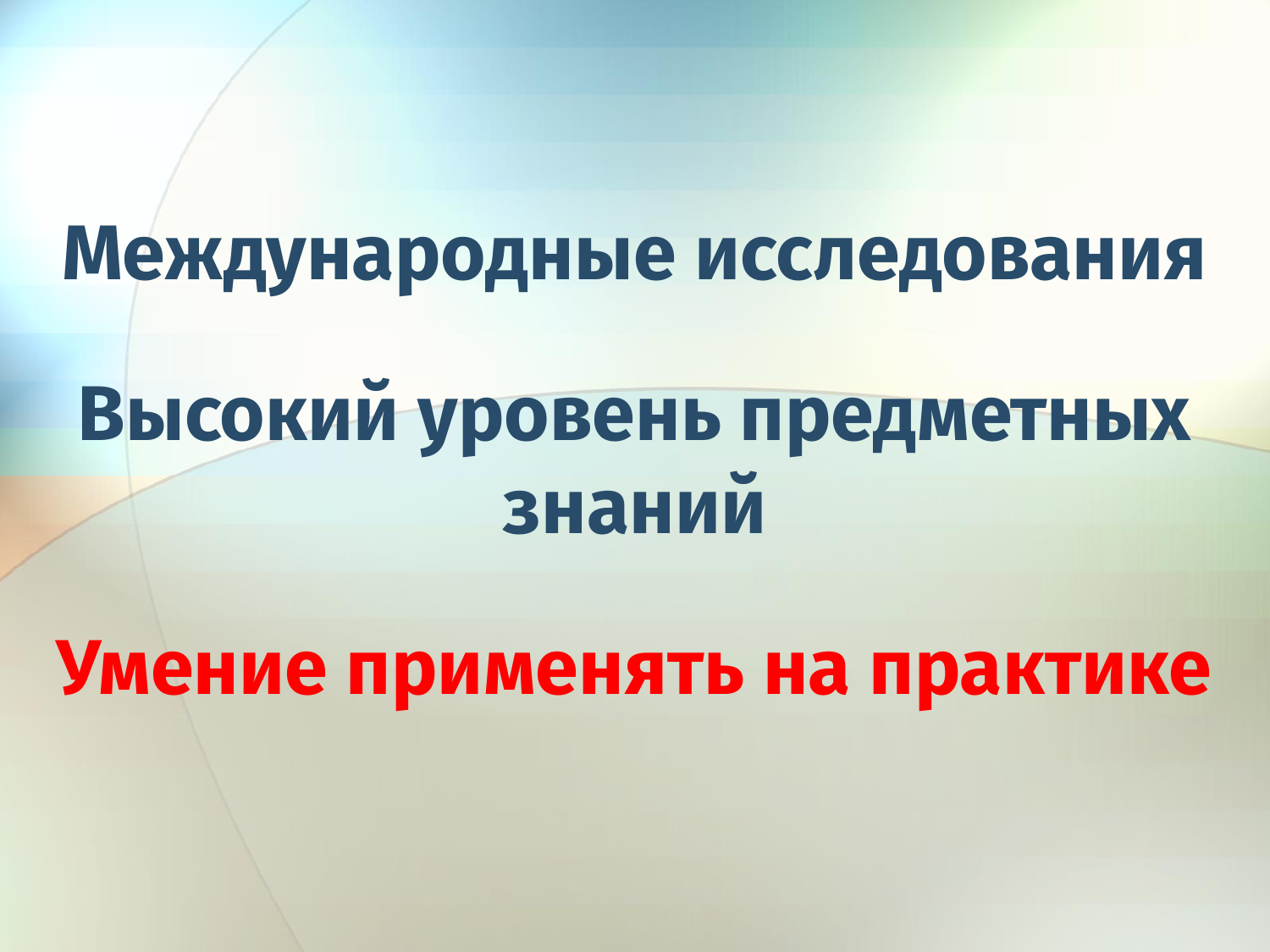

# Международные исследования Высокий уровень предметных знаний Умение применять на практике